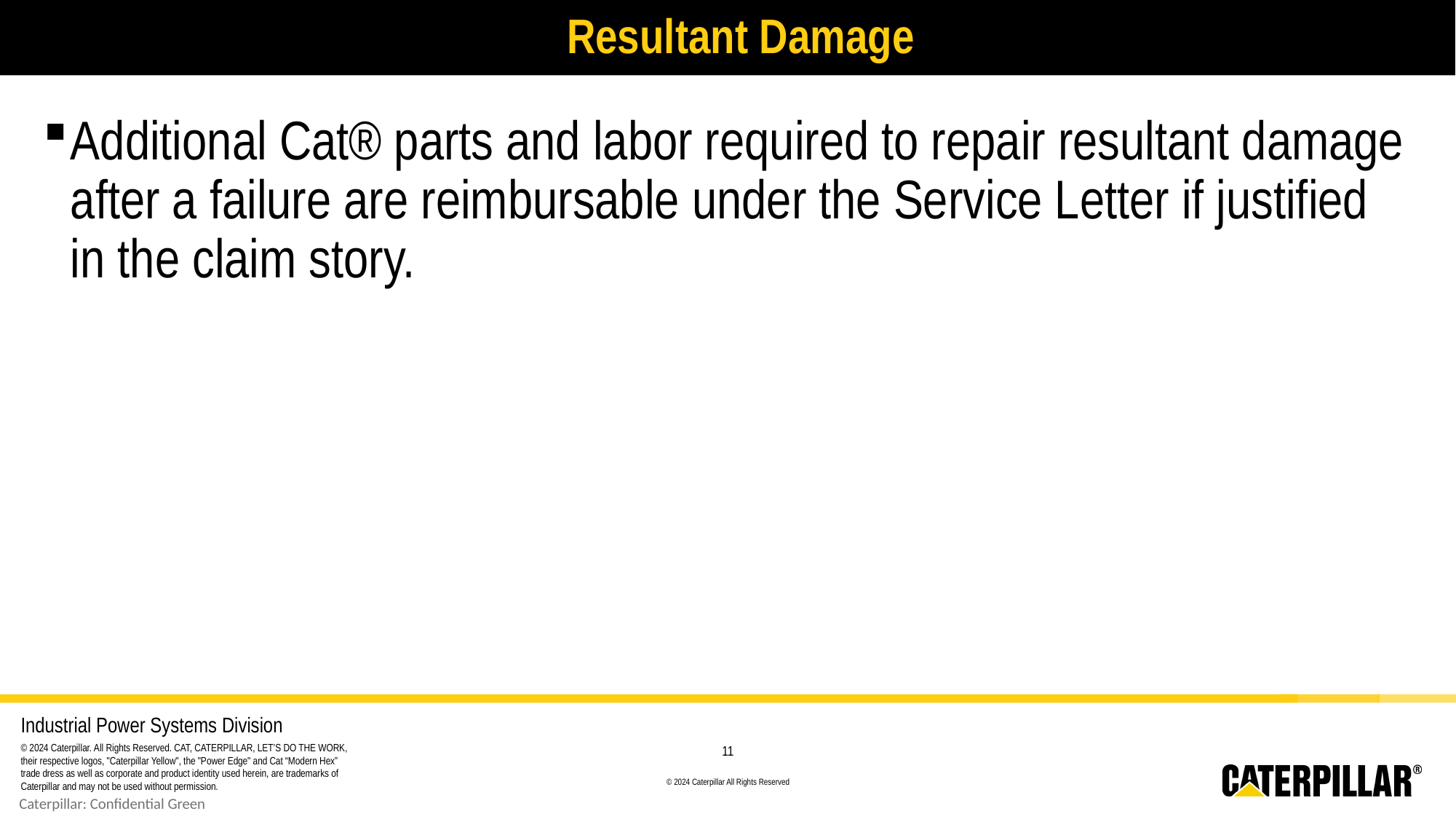

# Resultant Damage
Additional Cat® parts and labor required to repair resultant damage after a failure are reimbursable under the Service Letter if justified in the claim story.